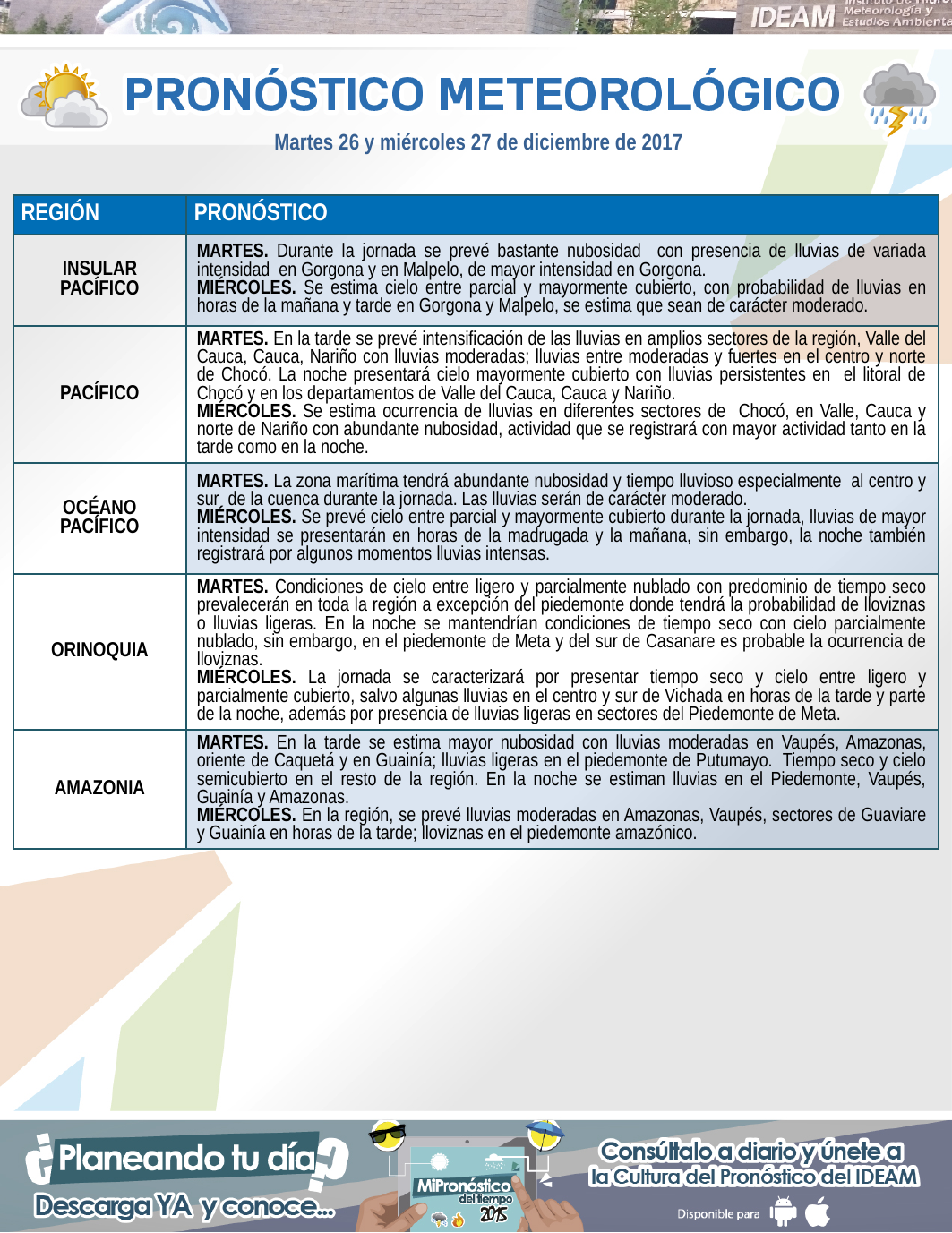

Martes 26 y miércoles 27 de diciembre de 2017
| REGIÓN | PRONÓSTICO |
| --- | --- |
| INSULAR PACÍFICO | MARTES. Durante la jornada se prevé bastante nubosidad con presencia de lluvias de variada intensidad en Gorgona y en Malpelo, de mayor intensidad en Gorgona. MIÉRCOLES. Se estima cielo entre parcial y mayormente cubierto, con probabilidad de lluvias en horas de la mañana y tarde en Gorgona y Malpelo, se estima que sean de carácter moderado. |
| PACÍFICO | MARTES. En la tarde se prevé intensificación de las lluvias en amplios sectores de la región, Valle del Cauca, Cauca, Nariño con lluvias moderadas; lluvias entre moderadas y fuertes en el centro y norte de Chocó. La noche presentará cielo mayormente cubierto con lluvias persistentes en el litoral de Chocó y en los departamentos de Valle del Cauca, Cauca y Nariño. MIÉRCOLES. Se estima ocurrencia de lluvias en diferentes sectores de Chocó, en Valle, Cauca y norte de Nariño con abundante nubosidad, actividad que se registrará con mayor actividad tanto en la tarde como en la noche. |
| OCÉANO PACÍFICO | MARTES. La zona marítima tendrá abundante nubosidad y tiempo lluvioso especialmente al centro y sur de la cuenca durante la jornada. Las lluvias serán de carácter moderado. MIÉRCOLES. Se prevé cielo entre parcial y mayormente cubierto durante la jornada, lluvias de mayor intensidad se presentarán en horas de la madrugada y la mañana, sin embargo, la noche también registrará por algunos momentos lluvias intensas. |
| ORINOQUIA | MARTES. Condiciones de cielo entre ligero y parcialmente nublado con predominio de tiempo seco prevalecerán en toda la región a excepción del piedemonte donde tendrá la probabilidad de lloviznas o lluvias ligeras. En la noche se mantendrían condiciones de tiempo seco con cielo parcialmente nublado, sin embargo, en el piedemonte de Meta y del sur de Casanare es probable la ocurrencia de lloviznas. MIÉRCOLES. La jornada se caracterizará por presentar tiempo seco y cielo entre ligero y parcialmente cubierto, salvo algunas lluvias en el centro y sur de Vichada en horas de la tarde y parte de la noche, además por presencia de lluvias ligeras en sectores del Piedemonte de Meta. |
| AMAZONIA | MARTES. En la tarde se estima mayor nubosidad con lluvias moderadas en Vaupés, Amazonas, oriente de Caquetá y en Guainía; lluvias ligeras en el piedemonte de Putumayo. Tiempo seco y cielo semicubierto en el resto de la región. En la noche se estiman lluvias en el Piedemonte, Vaupés, Guainía y Amazonas. MIÉRCOLES. En la región, se prevé lluvias moderadas en Amazonas, Vaupés, sectores de Guaviare y Guainía en horas de la tarde; lloviznas en el piedemonte amazónico. |